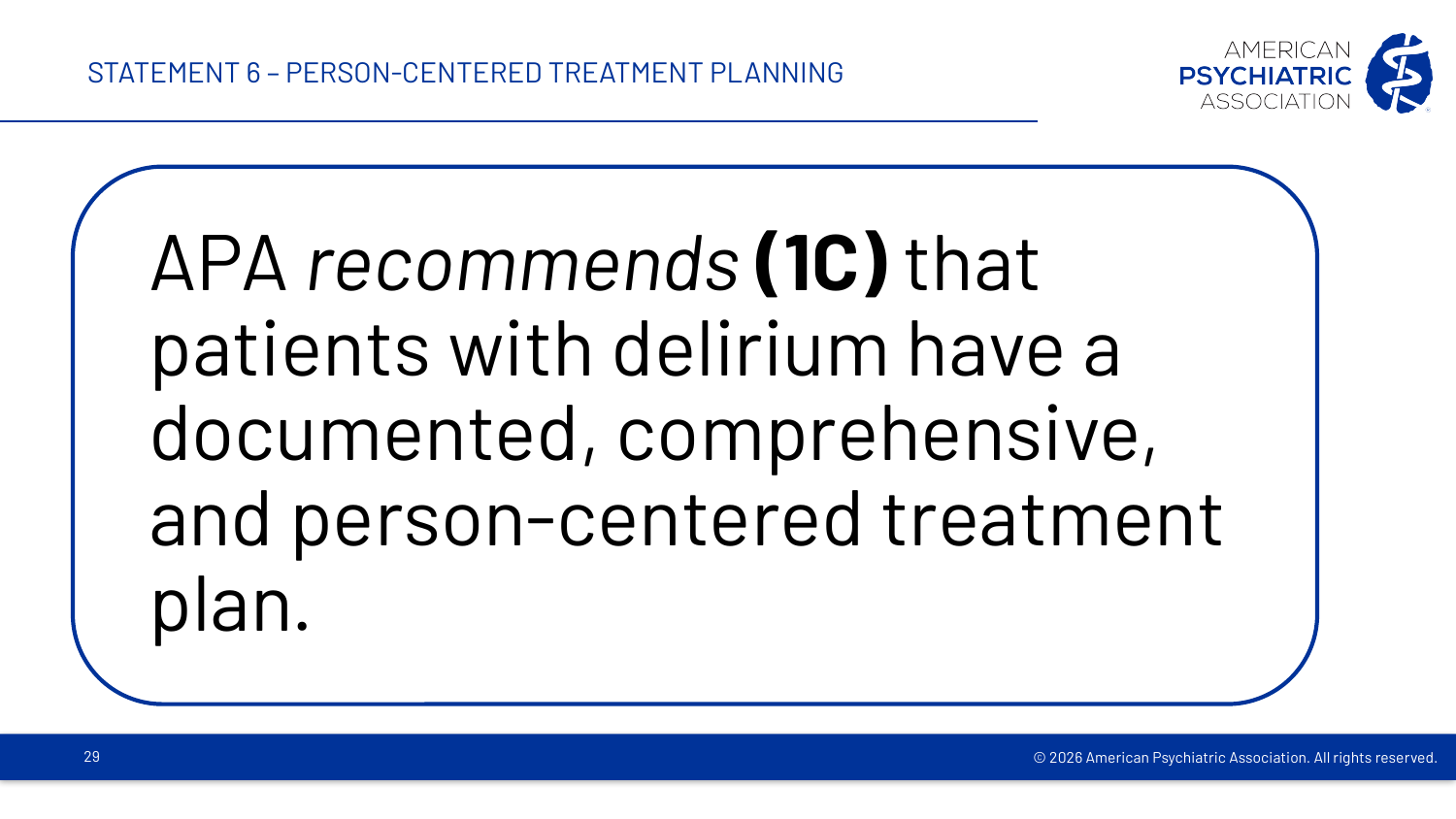

# Statement 6 – Person-Centered Treatment Planning
APA recommends (1C) that patients with delirium have a documented, comprehensive, and person-centered treatment plan.